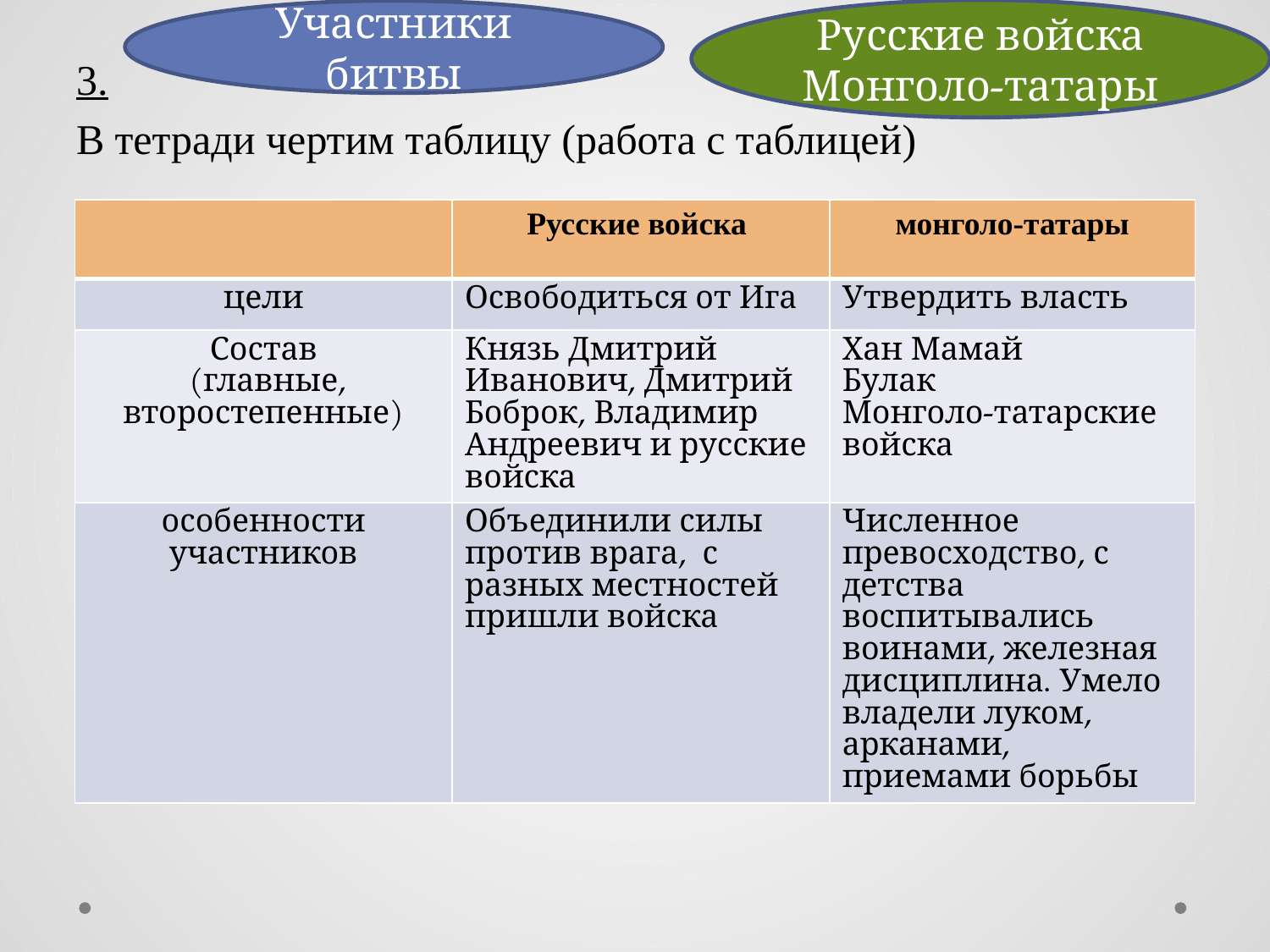

Русские войска
Монголо-татары
Участники битвы
3.
В тетради чертим таблицу (работа с таблицей)

|  | Русские войска | монголо-татары |
| --- | --- | --- |
| цели | Освободиться от Ига | Утвердить власть |
| Состав (главные, второстепенные) | Князь Дмитрий Иванович, Дмитрий Боброк, Владимир Андреевич и русские войска | Хан Мамай Булак Монголо-татарские войска |
| особенности участников | Объединили силы против врага, с разных местностей пришли войска | Численное превосходство, с детства воспитывались воинами, железная дисциплина. Умело владели луком, арканами, приемами борьбы |